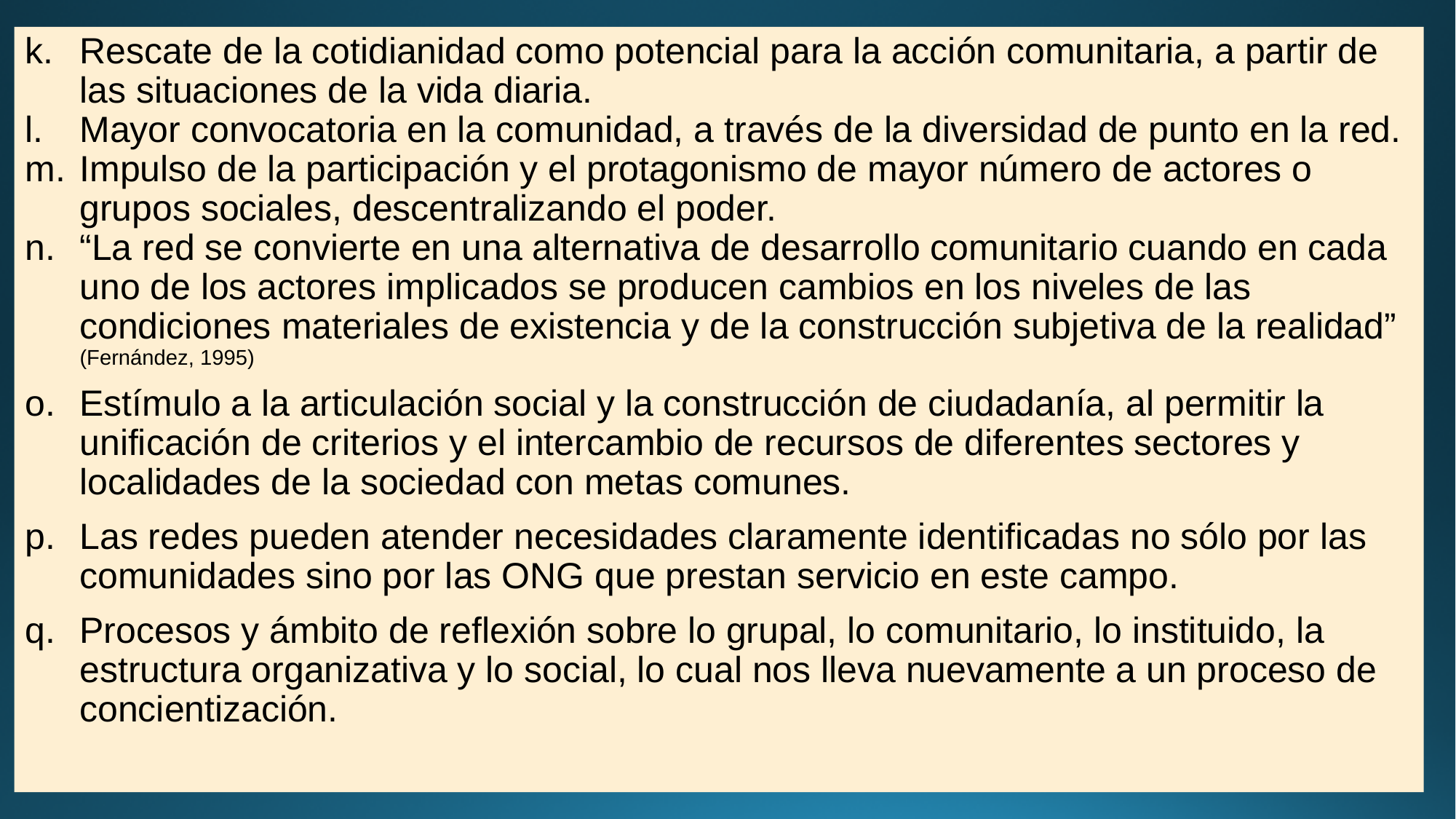

Rescate de la cotidianidad como potencial para la acción comunitaria, a partir de las situaciones de la vida diaria.
Mayor convocatoria en la comunidad, a través de la diversidad de punto en la red.
Impulso de la participación y el protagonismo de mayor número de actores o grupos sociales, descentralizando el poder.
“La red se convierte en una alternativa de desarrollo comunitario cuando en cada uno de los actores implicados se producen cambios en los niveles de las condiciones materiales de existencia y de la construcción subjetiva de la realidad” (Fernández, 1995)
Estímulo a la articulación social y la construcción de ciudadanía, al permitir la unificación de criterios y el intercambio de recursos de diferentes sectores y localidades de la sociedad con metas comunes.
Las redes pueden atender necesidades claramente identificadas no sólo por las comunidades sino por las ONG que prestan servicio en este campo.
Procesos y ámbito de reflexión sobre lo grupal, lo comunitario, lo instituido, la estructura organizativa y lo social, lo cual nos lleva nuevamente a un proceso de concientización.